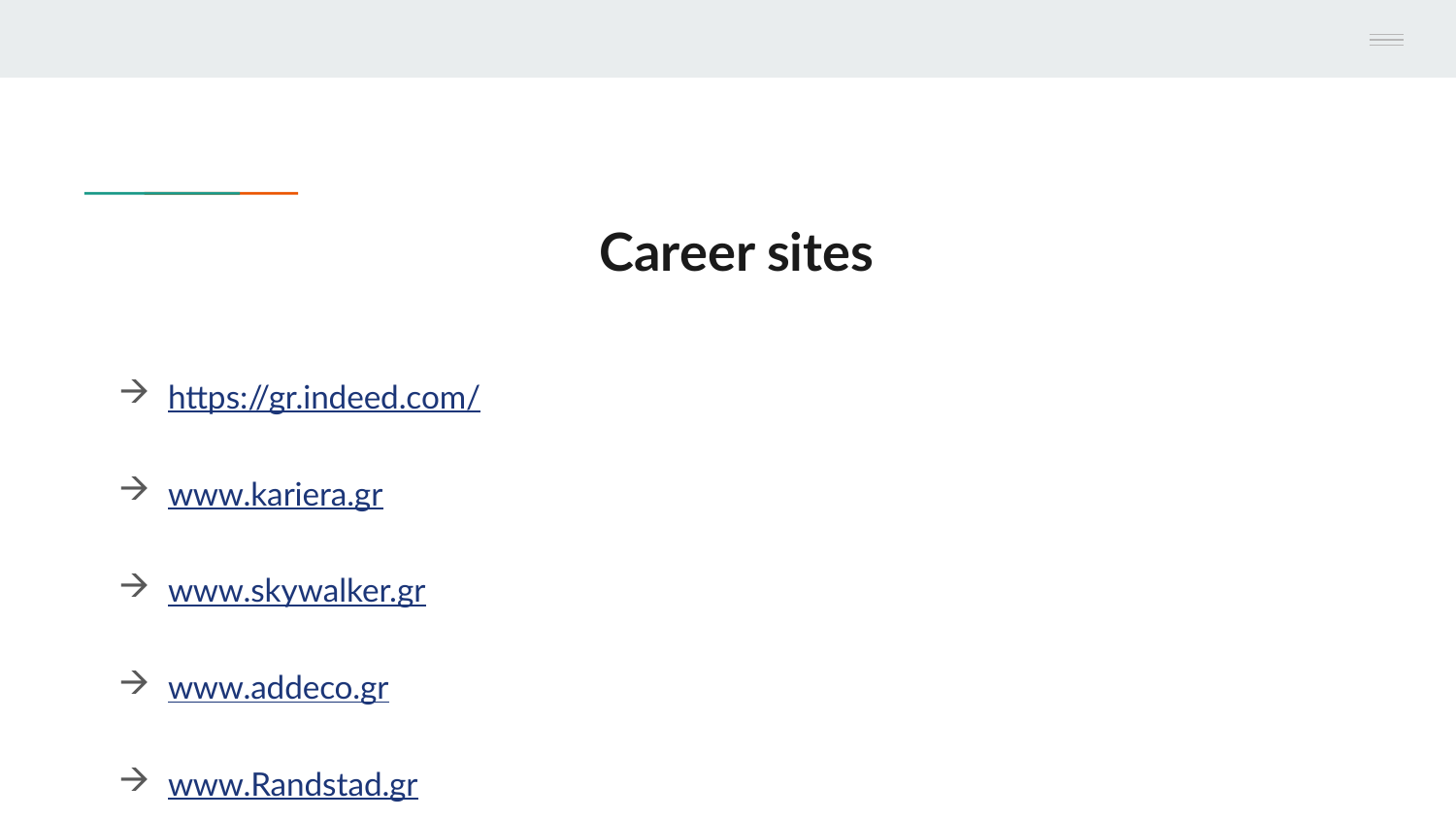

# Career sites
https://gr.indeed.com/
www.kariera.gr
www.skywalker.gr
www.addeco.gr
www.Randstad.gr